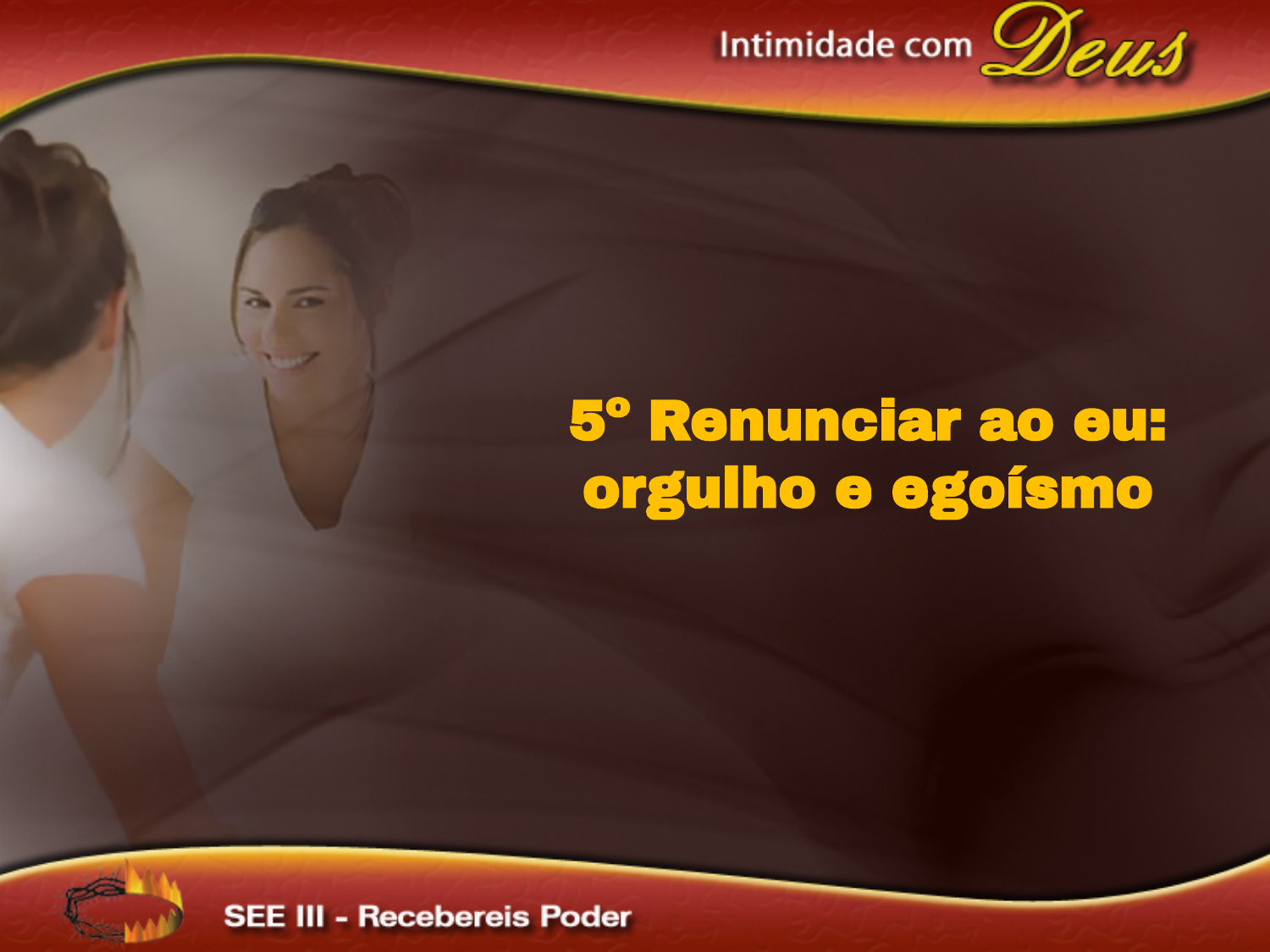

5º Renunciar ao eu: orgulho e egoísmo